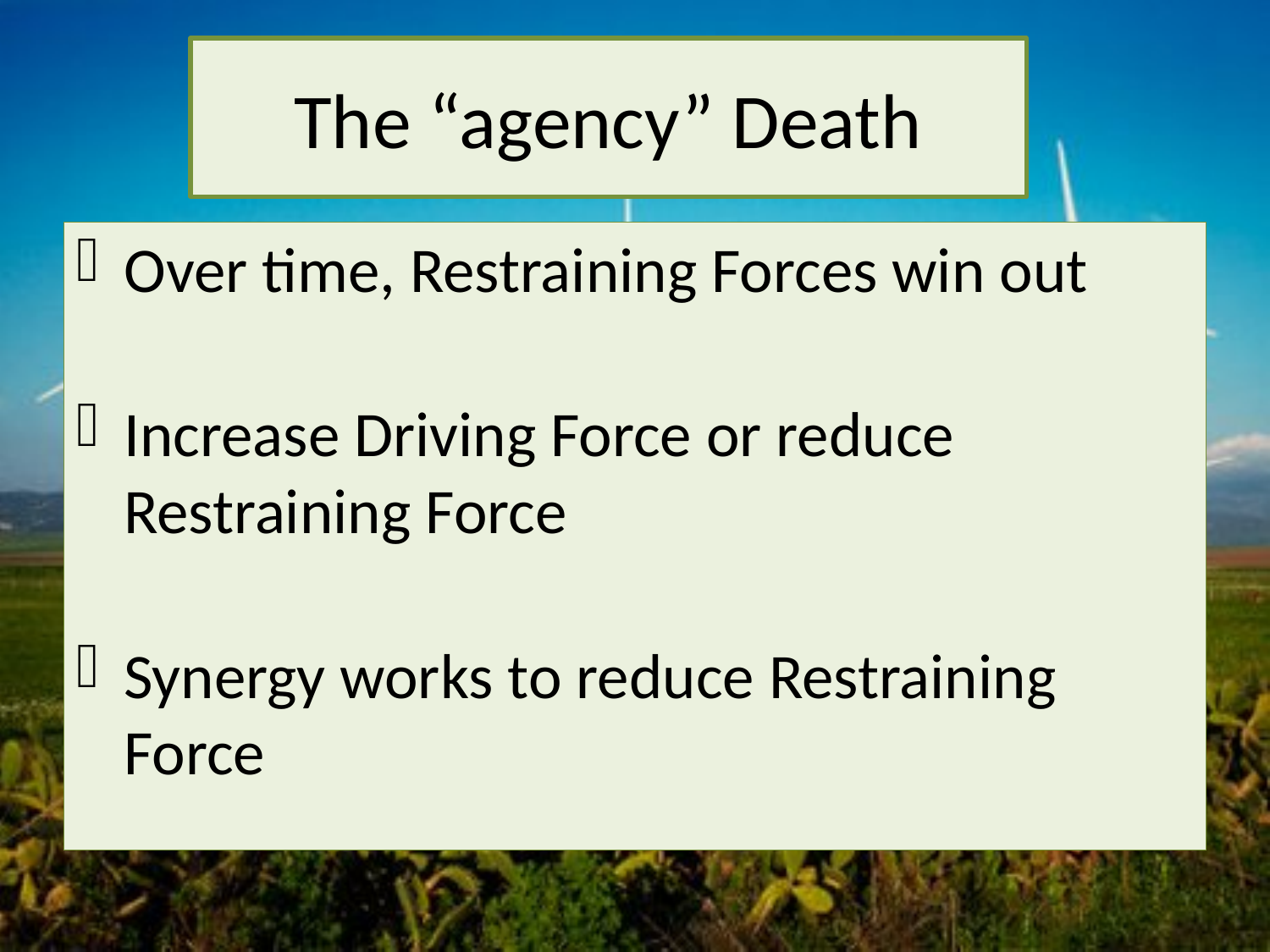

# The “agency” Death
Over time, Restraining Forces win out
Increase Driving Force or reduce Restraining Force
Synergy works to reduce Restraining Force